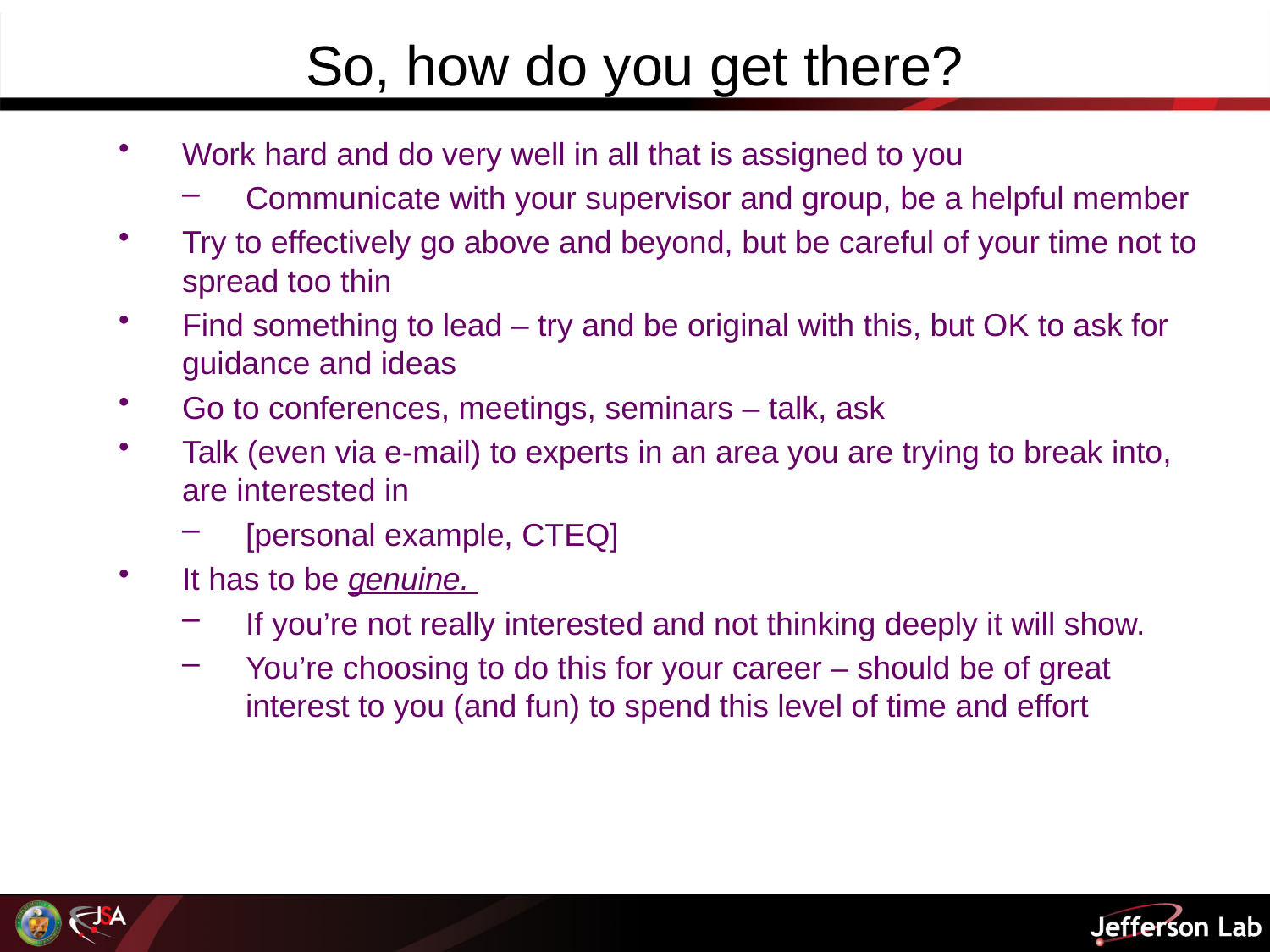

# So, how do you get there?
Work hard and do very well in all that is assigned to you
Communicate with your supervisor and group, be a helpful member
Try to effectively go above and beyond, but be careful of your time not to spread too thin
Find something to lead – try and be original with this, but OK to ask for guidance and ideas
Go to conferences, meetings, seminars – talk, ask
Talk (even via e-mail) to experts in an area you are trying to break into, are interested in
[personal example, CTEQ]
It has to be genuine.
If you’re not really interested and not thinking deeply it will show.
You’re choosing to do this for your career – should be of great interest to you (and fun) to spend this level of time and effort